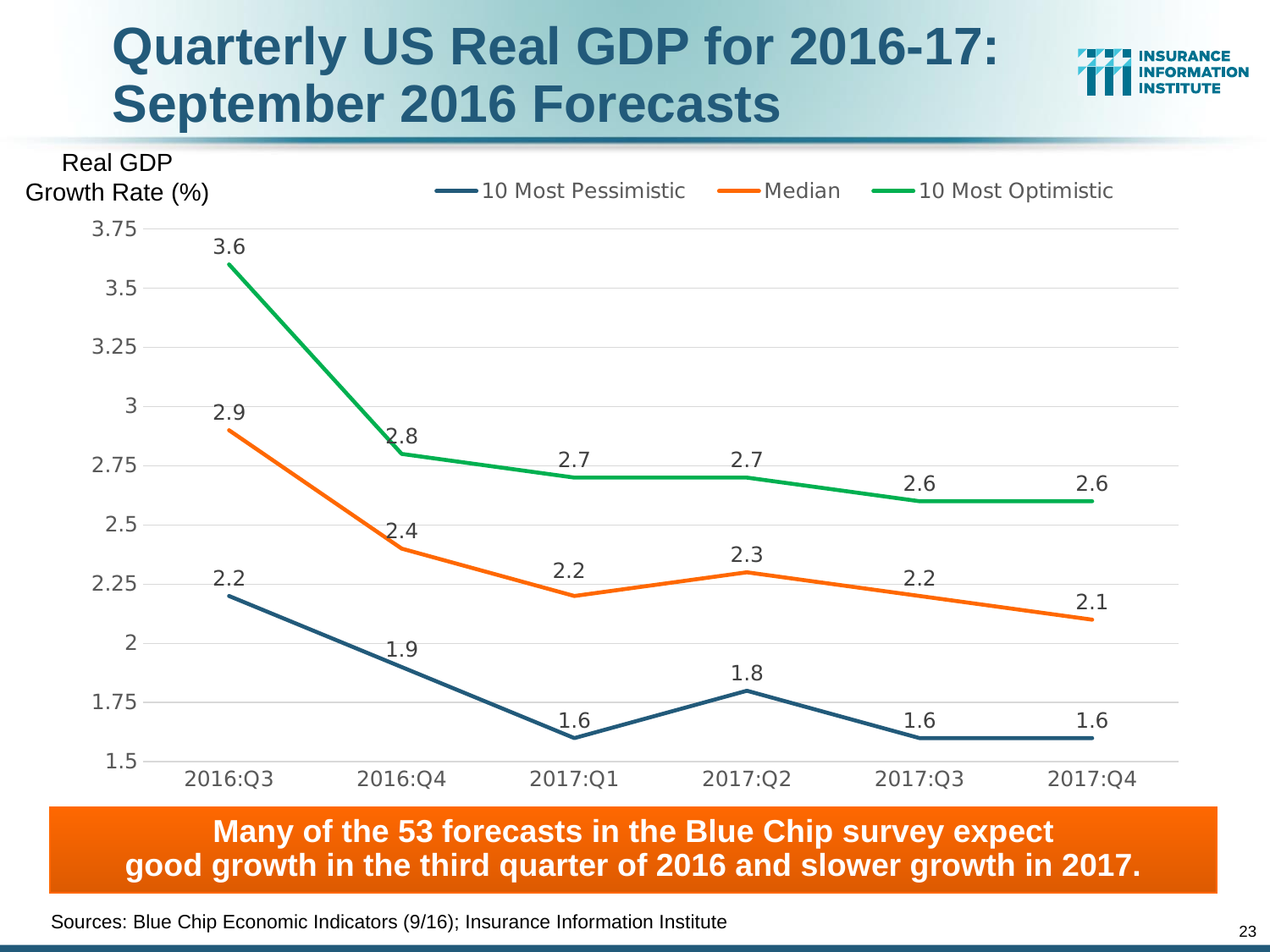

# Quarterly US Real GDP for 2016-17: September 2016 Forecasts
Real GDP
Growth Rate (%)

### Chart

| Category | 10 Most Pessimistic | Median | 10 Most Optimistic |
|---|---|---|---|
| 2016:Q3 | 2.2 | 2.9 | 3.6 |
| 2016:Q4 | 1.9 | 2.4 | 2.8 |
| 2017:Q1 | 1.6 | 2.2 | 2.7 |
| 2017:Q2 | 1.8 | 2.3 | 2.7 |
| 2017:Q3 | 1.6 | 2.2 | 2.6 |
| 2017:Q4 | 1.6 | 2.1 | 2.6 |
Many of the 53 forecasts in the Blue Chip survey expect
good growth in the third quarter of 2016 and slower growth in 2017.
Sources: Blue Chip Economic Indicators (9/16); Insurance Information Institute
23
12/01/09 - 9pm
eSlide – P6466 – The Financial Crisis and the Future of the P/C